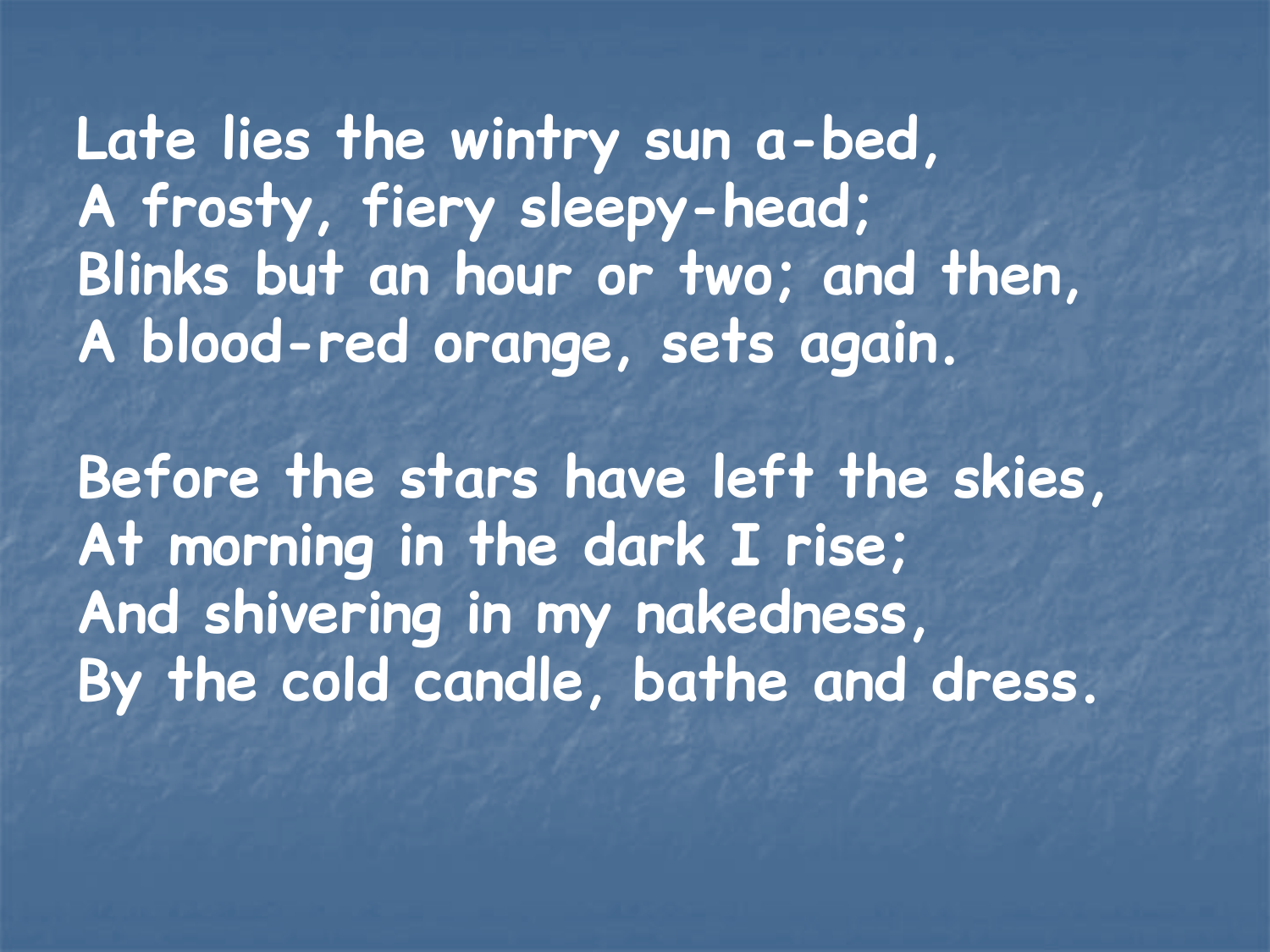

Late lies the wintry sun a-bed, 
A frosty, fiery sleepy-head; 
Blinks but an hour or two; and then, 
A blood-red orange, sets again. 
Before the stars have left the skies, 
At morning in the dark I rise; 
And shivering in my nakedness, 
By the cold candle, bathe and dress.